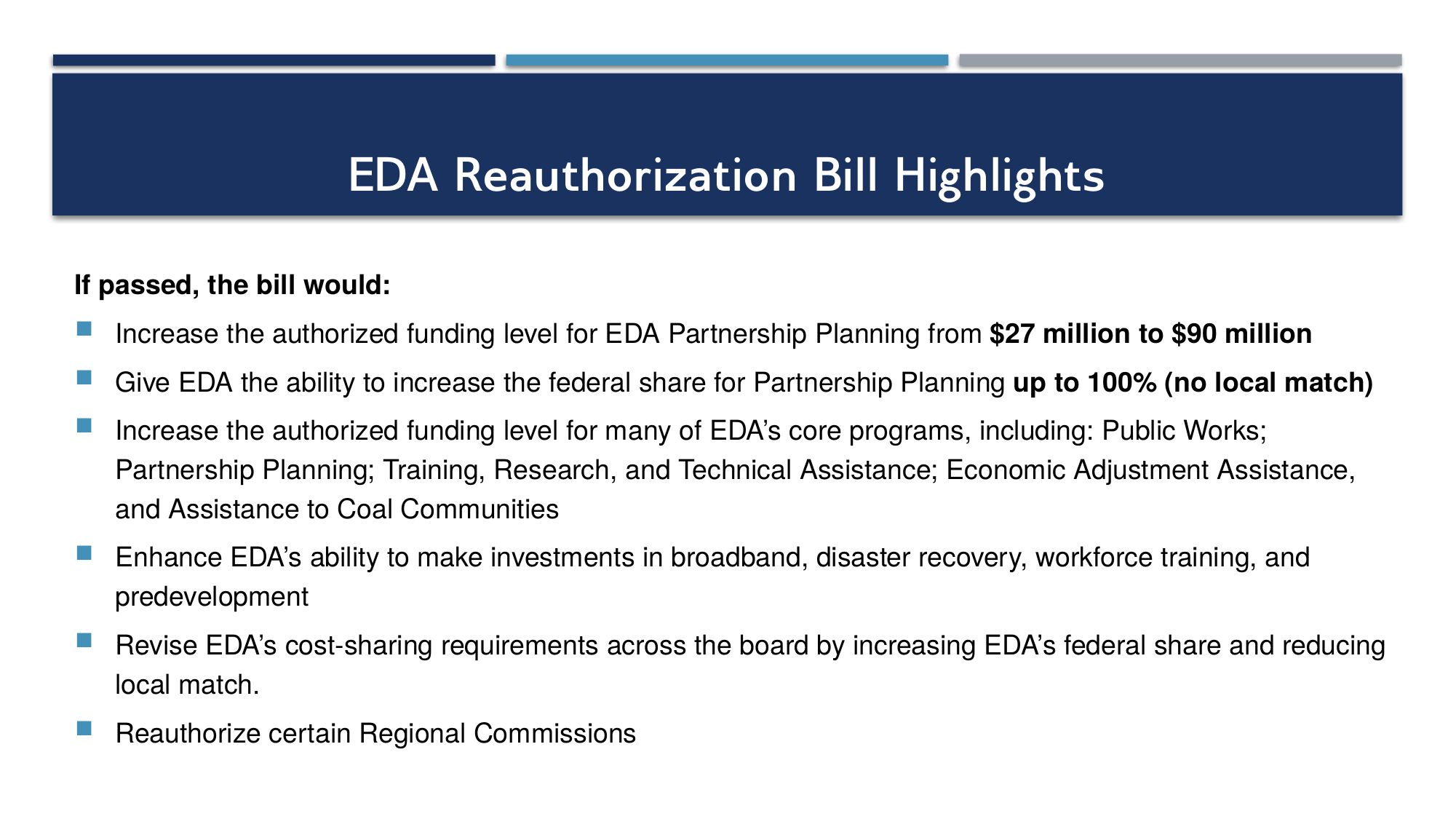

# EDA Reauthorization Bill Highlights
If passed, the bill would:
Increase the authorized funding level for EDA Partnership Planning from $27 million to $90 million
Give EDA the ability to increase the federal share for Partnership Planning up to 100% (no local match)
Increase the authorized funding level for many of EDA’s core programs, including: Public Works; Partnership Planning; Training, Research, and Technical Assistance; Economic Adjustment Assistance, and Assistance to Coal Communities
Enhance EDA’s ability to make investments in broadband, disaster recovery, workforce training, and predevelopment
Revise EDA’s cost-sharing requirements across the board by increasing EDA’s federal share and reducing local match.
Reauthorize certain Regional Commissions